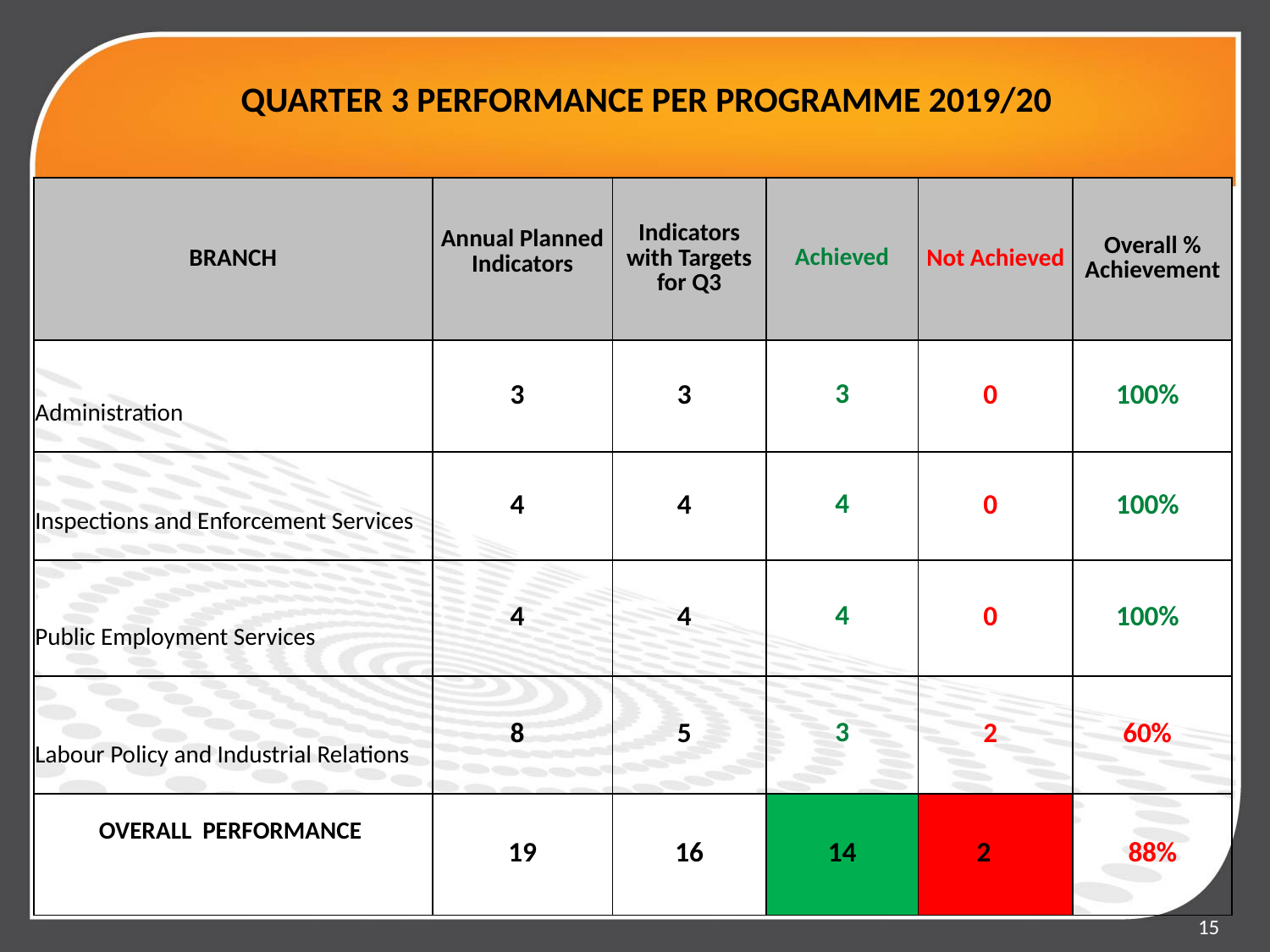

# QUARTER 3 PERFORMANCE PER PROGRAMME 2019/20
| BRANCH | Annual Planned Indicators | Indicators with Targets for Q3 | Achieved | Not Achieved | Overall % Achievement |
| --- | --- | --- | --- | --- | --- |
| Administration | 3 | 3 | 3 | 0 | 100% |
| Inspections and Enforcement Services | 4 | 4 | 4 | 0 | 100% |
| Public Employment Services | 4 | 4 | 4 | 0 | 100% |
| Labour Policy and Industrial Relations | 8 | 5 | 3 | 2 | 60% |
| OVERALL PERFORMANCE | 19 | 16 | 14 | 2 | 88% |
15